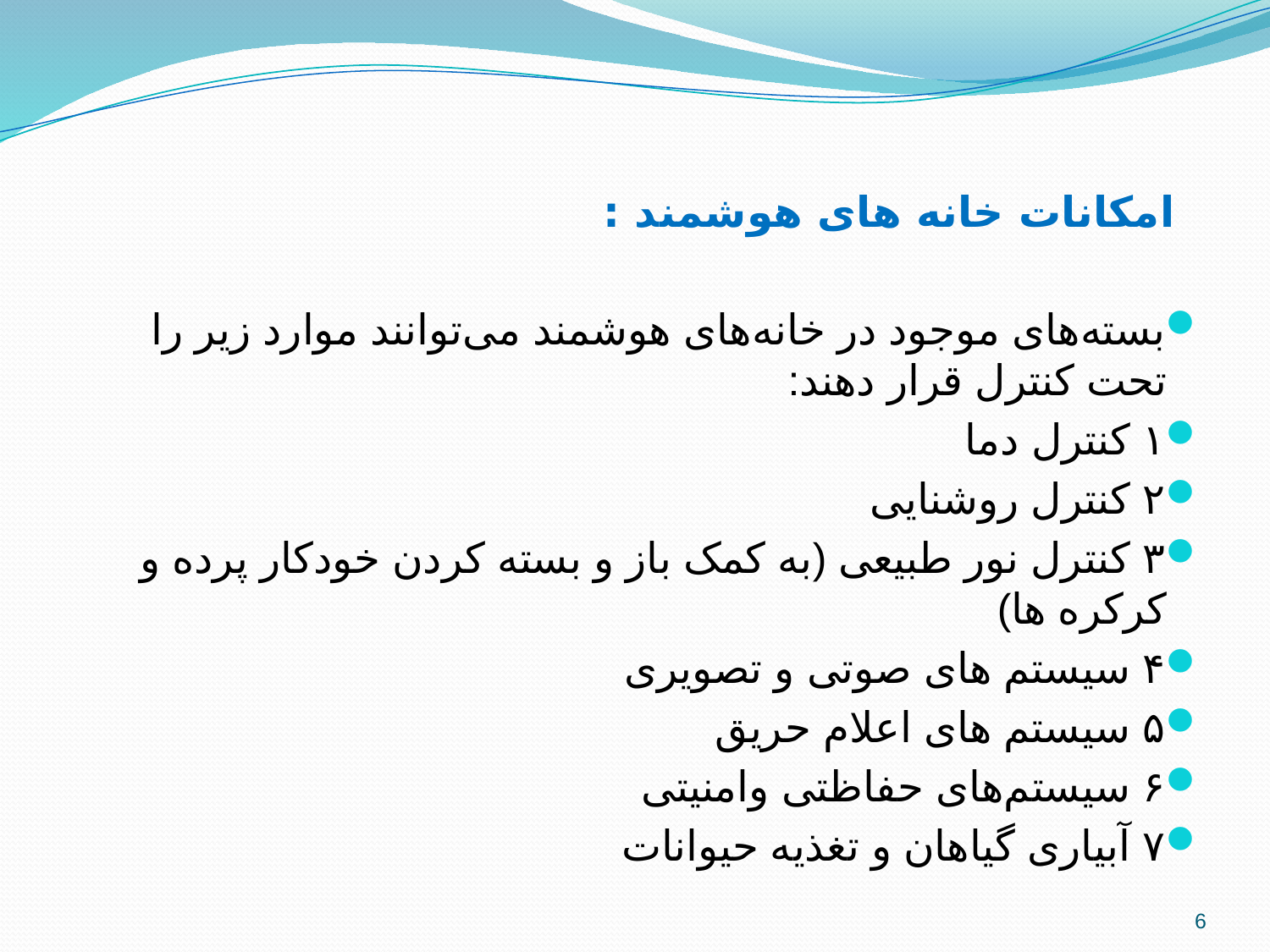

# امکانات خانه های هوشمند :
بسته‌های موجود در خانه‌های هوشمند می‌توانند موارد زیر را تحت کنترل قرار دهند:
۱ کنترل دما
۲ کنترل روشنایی
۳ کنترل نور طبیعی (به کمک باز و بسته کردن خودکار پرده و کرکره ها)
۴ سیستم های صوتی و تصویری
۵ سیستم های اعلام حریق
۶ سیستم‌های حفاظتی وامنیتی
۷ آبیاری گیاهان و تغذیه حیوانات

6